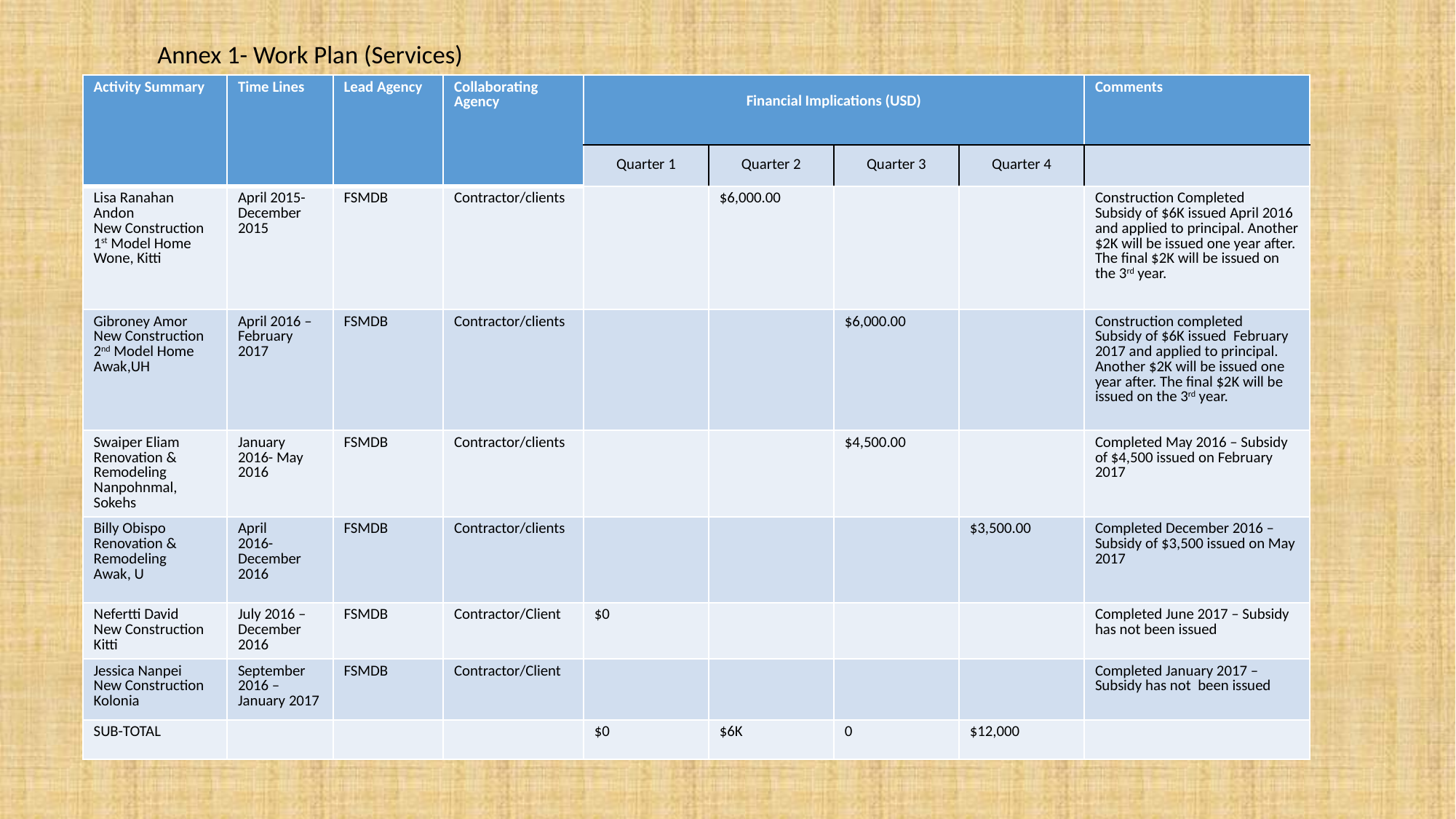

# Annex 1- Work Plan (Services)
| Activity Summary | Time Lines | Lead Agency | Collaborating Agency | Financial Implications (USD) |  |  |  | Comments |
| --- | --- | --- | --- | --- | --- | --- | --- | --- |
|  |  |  |  | Quarter 1 | Quarter 2 | Quarter 3 | Quarter 4 |  |
| Lisa Ranahan Andon New Construction 1st Model Home Wone, Kitti | April 2015- December 2015 | FSMDB | Contractor/clients |  | $6,000.00 |  |  | Construction Completed Subsidy of $6K issued April 2016 and applied to principal. Another $2K will be issued one year after. The final $2K will be issued on the 3rd year. |
| Gibroney Amor New Construction 2nd Model Home Awak,UH | April 2016 – February 2017 | FSMDB | Contractor/clients |  |  | $6,000.00 |  | Construction completed Subsidy of $6K issued February 2017 and applied to principal. Another $2K will be issued one year after. The final $2K will be issued on the 3rd year. |
| Swaiper Eliam Renovation & Remodeling Nanpohnmal, Sokehs | January 2016- May 2016 | FSMDB | Contractor/clients |  |  | $4,500.00 |  | Completed May 2016 – Subsidy of $4,500 issued on February 2017 |
| Billy Obispo Renovation & Remodeling Awak, U | April 2016- December 2016 | FSMDB | Contractor/clients |  |  |  | $3,500.00 | Completed December 2016 – Subsidy of $3,500 issued on May 2017 |
| Nefertti David New Construction Kitti | July 2016 – December 2016 | FSMDB | Contractor/Client | $0 |  |  |  | Completed June 2017 – Subsidy has not been issued |
| Jessica Nanpei New Construction Kolonia | September 2016 – January 2017 | FSMDB | Contractor/Client |  |  |  |  | Completed January 2017 – Subsidy has not been issued |
| SUB-TOTAL |  |  |  | $0 | $6K | 0 | $12,000 |  |